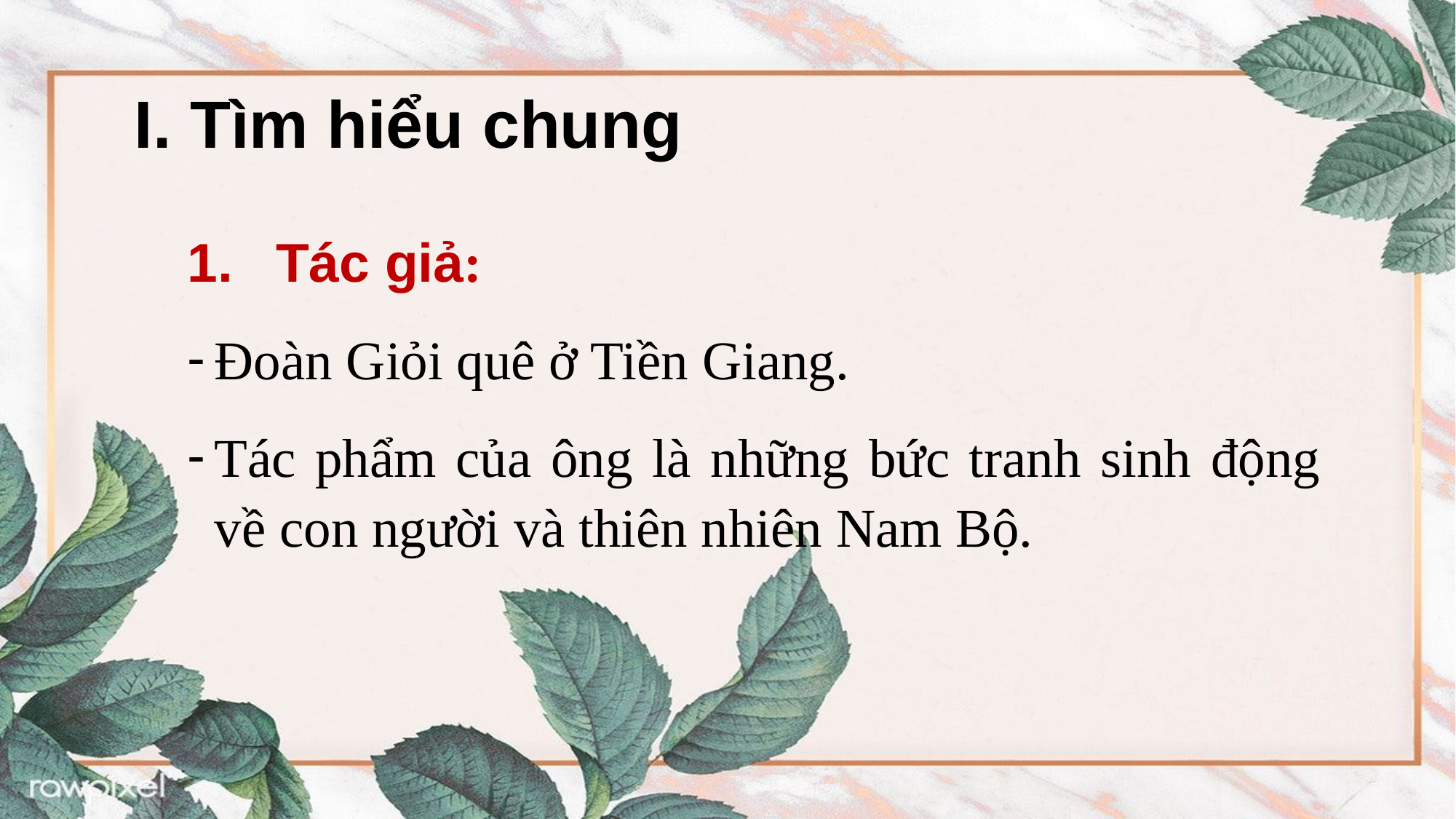

# I. Tìm hiểu chung
Tác giả:
Đoàn Giỏi quê ở Tiền Giang.
Tác phẩm của ông là những bức tranh sinh động về con người và thiên nhiên Nam Bộ.